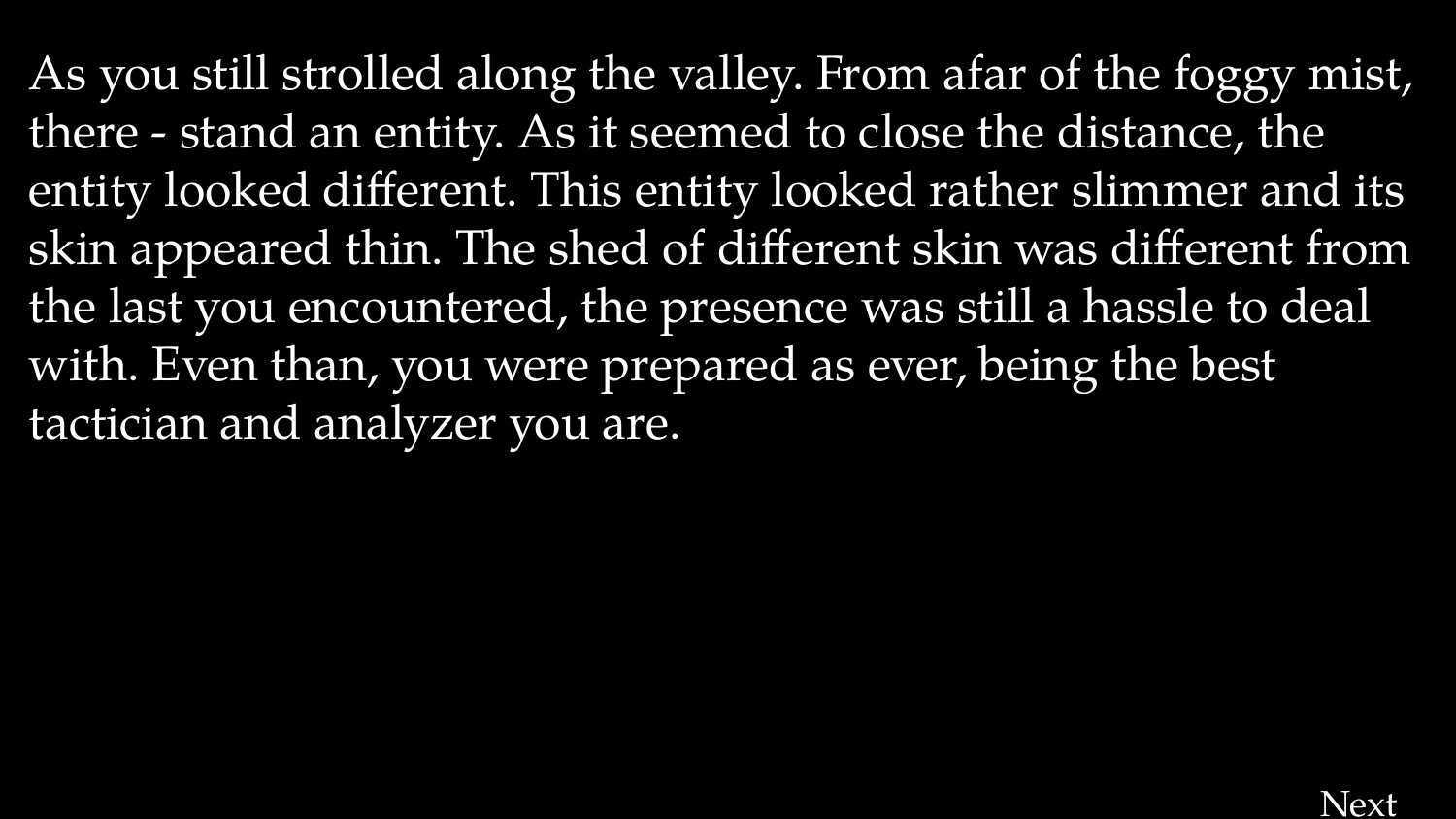

As you still strolled along the valley. From afar of the foggy mist, there - stand an entity. As it seemed to close the distance, the entity looked different. This entity looked rather slimmer and its skin appeared thin. The shed of different skin was different from the last you encountered, the presence was still a hassle to deal with. Even than, you were prepared as ever, being the best tactician and analyzer you are.
Next